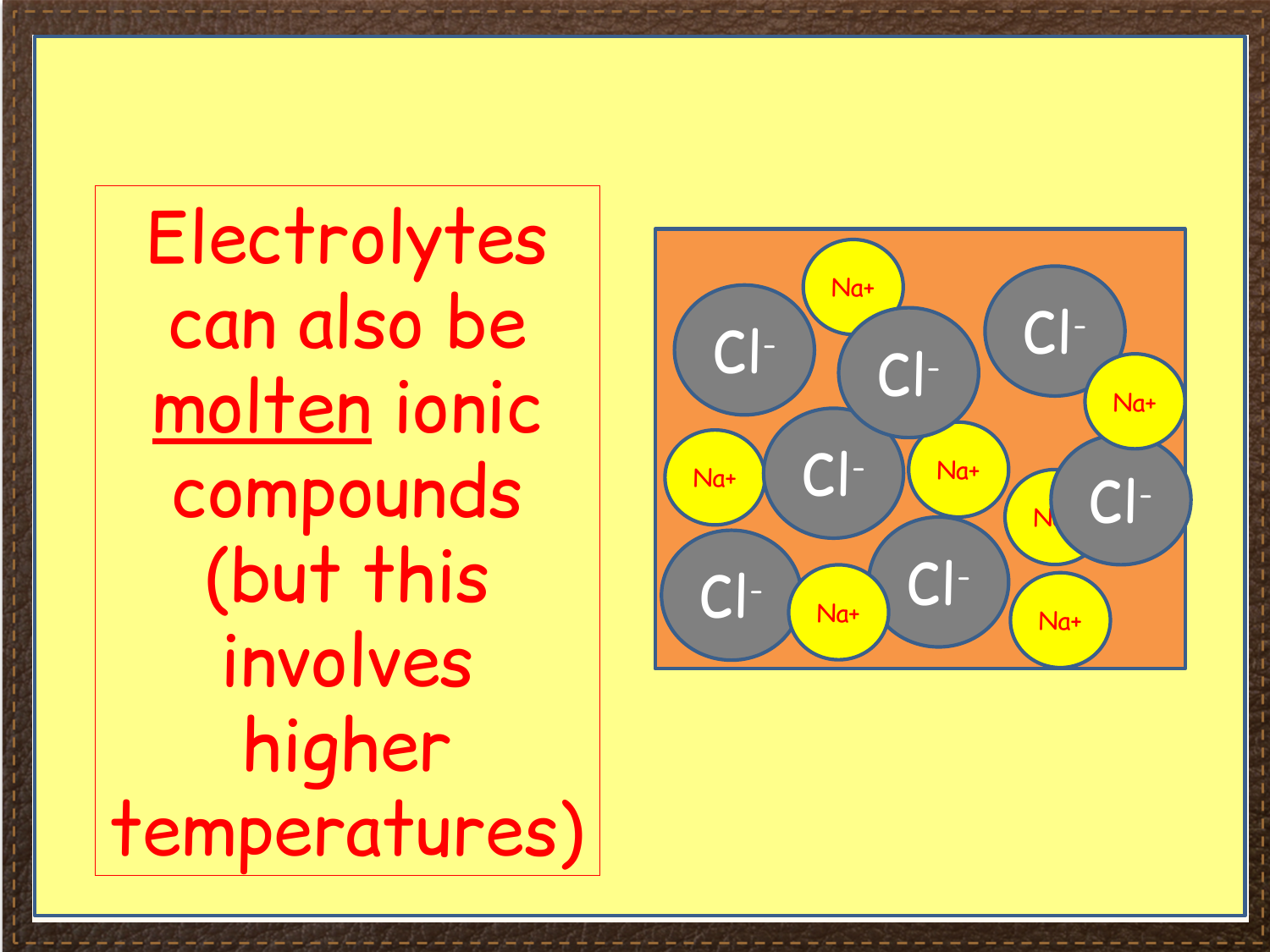

#
Electrolytes can also be molten ionic compounds (but this involves higher temperatures)

Na+
Cl-
Cl-
Cl-
Na+
Cl-
Na+
Na+
Cl-
Na+
Cl-
Cl-
Na+
Na+